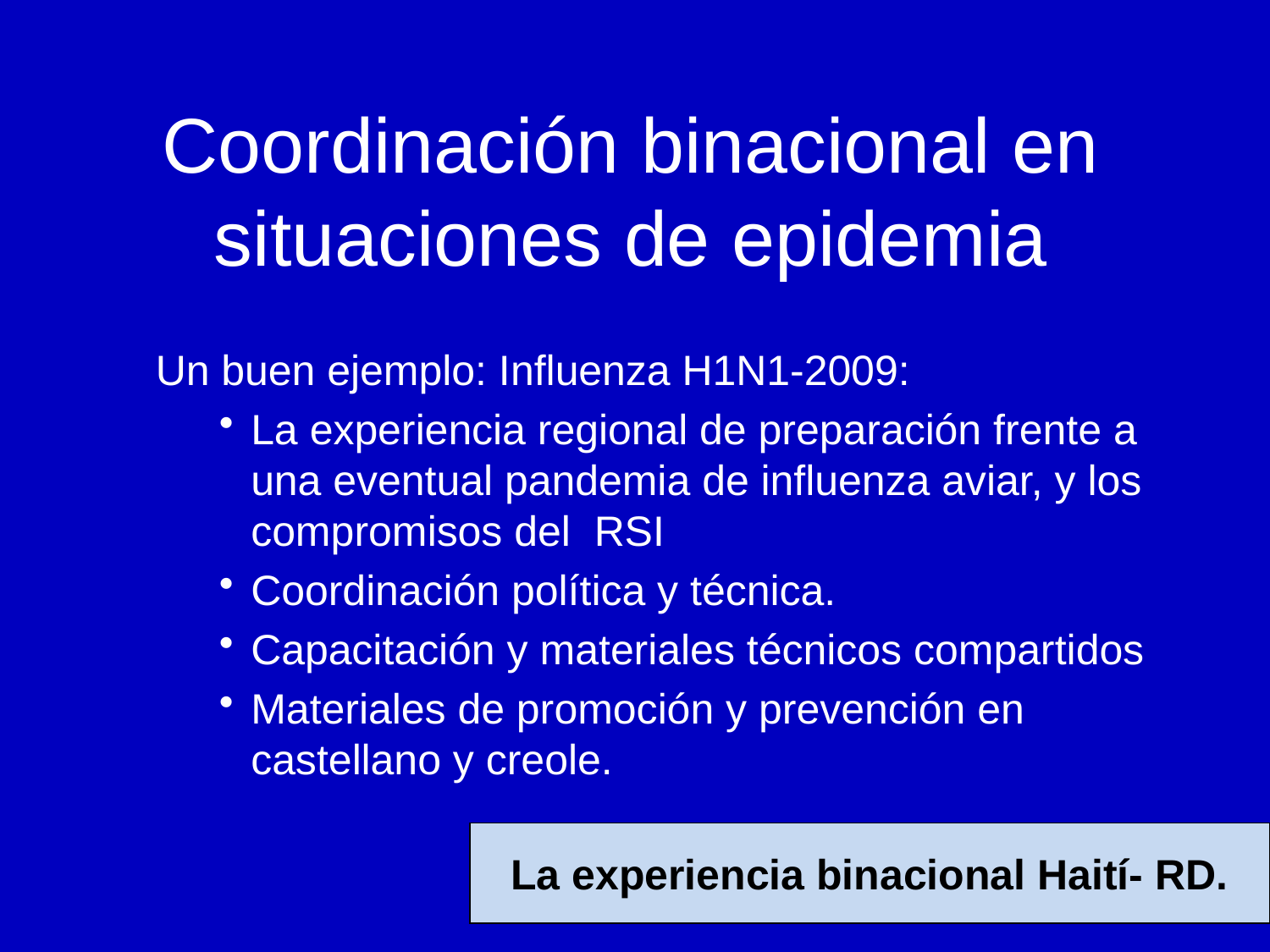

# Coordinación binacional en situaciones de epidemia

Un buen ejemplo: Influenza H1N1-2009:
La experiencia regional de preparación frente a una eventual pandemia de influenza aviar, y los compromisos del  RSI
Coordinación política y técnica.
Capacitación y materiales técnicos compartidos
Materiales de promoción y prevención en castellano y creole.

La experiencia binacional Haití- RD.